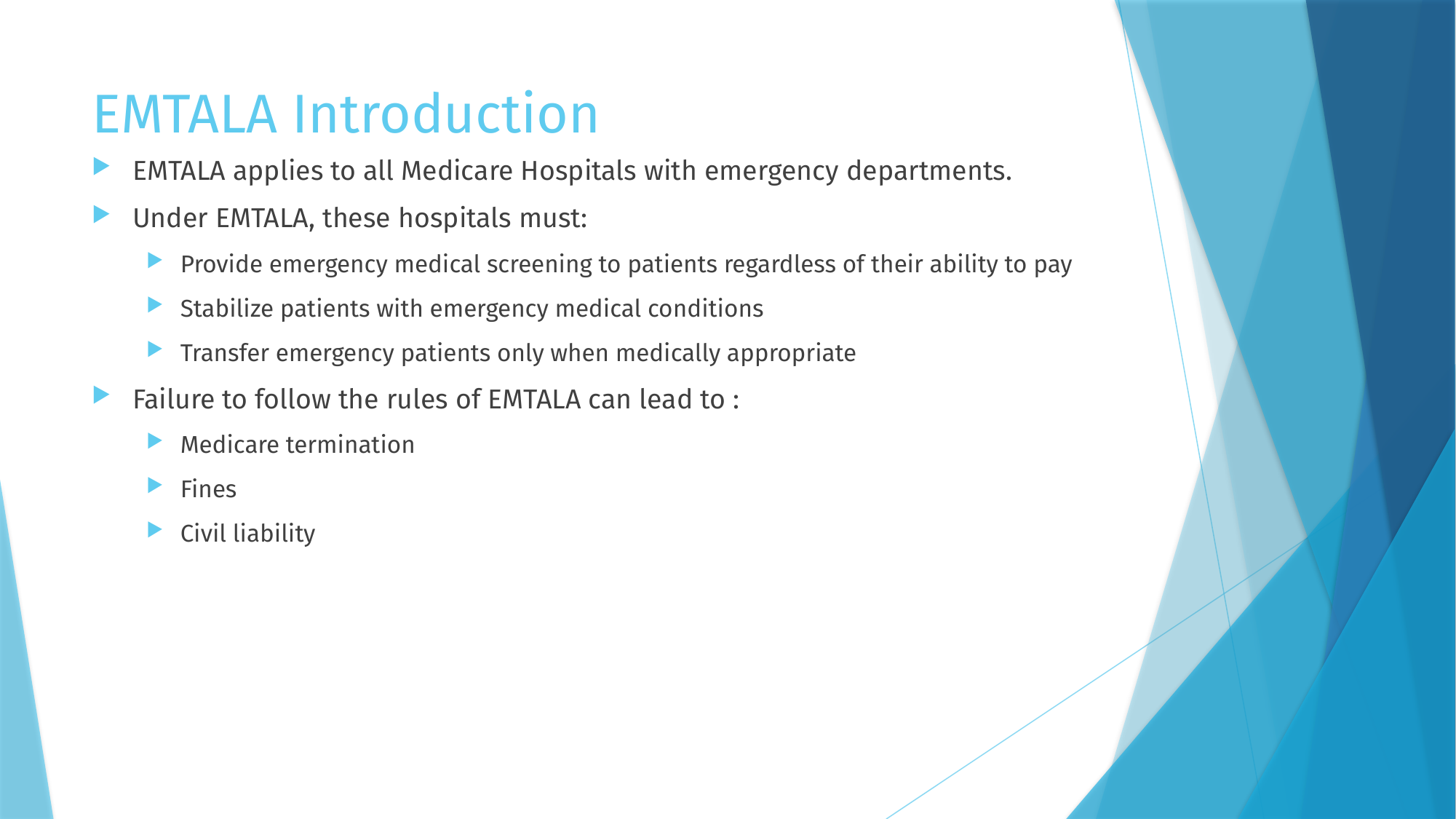

# EMTALA Introduction
EMTALA applies to all Medicare Hospitals with emergency departments.
Under EMTALA, these hospitals must:
Provide emergency medical screening to patients regardless of their ability to pay
Stabilize patients with emergency medical conditions
Transfer emergency patients only when medically appropriate
Failure to follow the rules of EMTALA can lead to :
Medicare termination
Fines
Civil liability